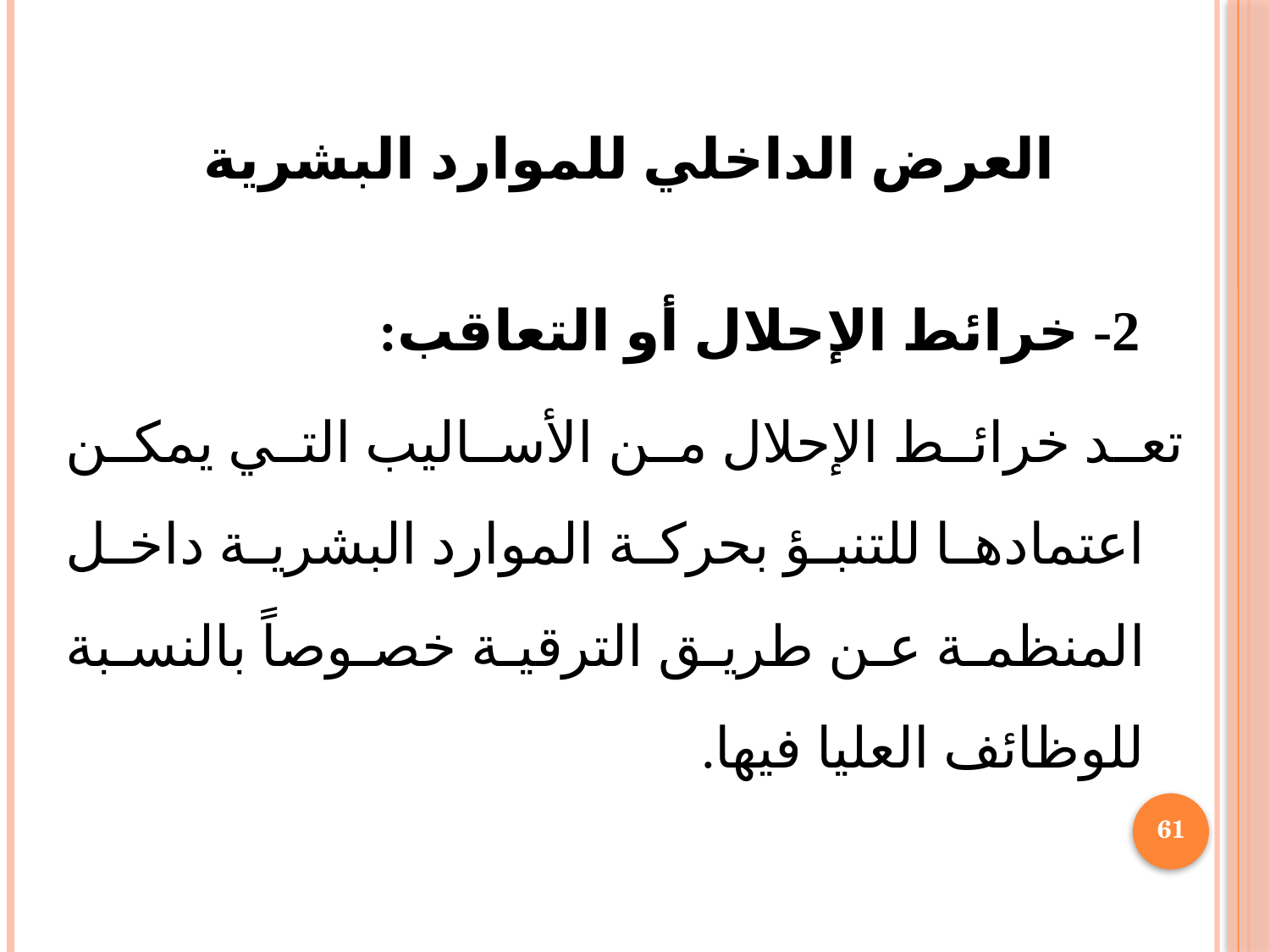

# العرض الداخلي للموارد البشرية
   2- خرائط الإحلال أو التعاقب:
	تعد خرائط الإحلال من الأساليب التي يمكن اعتمادها للتنبؤ بحركة الموارد البشرية داخل المنظمة عن طريق الترقية خصوصاً بالنسبة للوظائف العليا فيها.
61